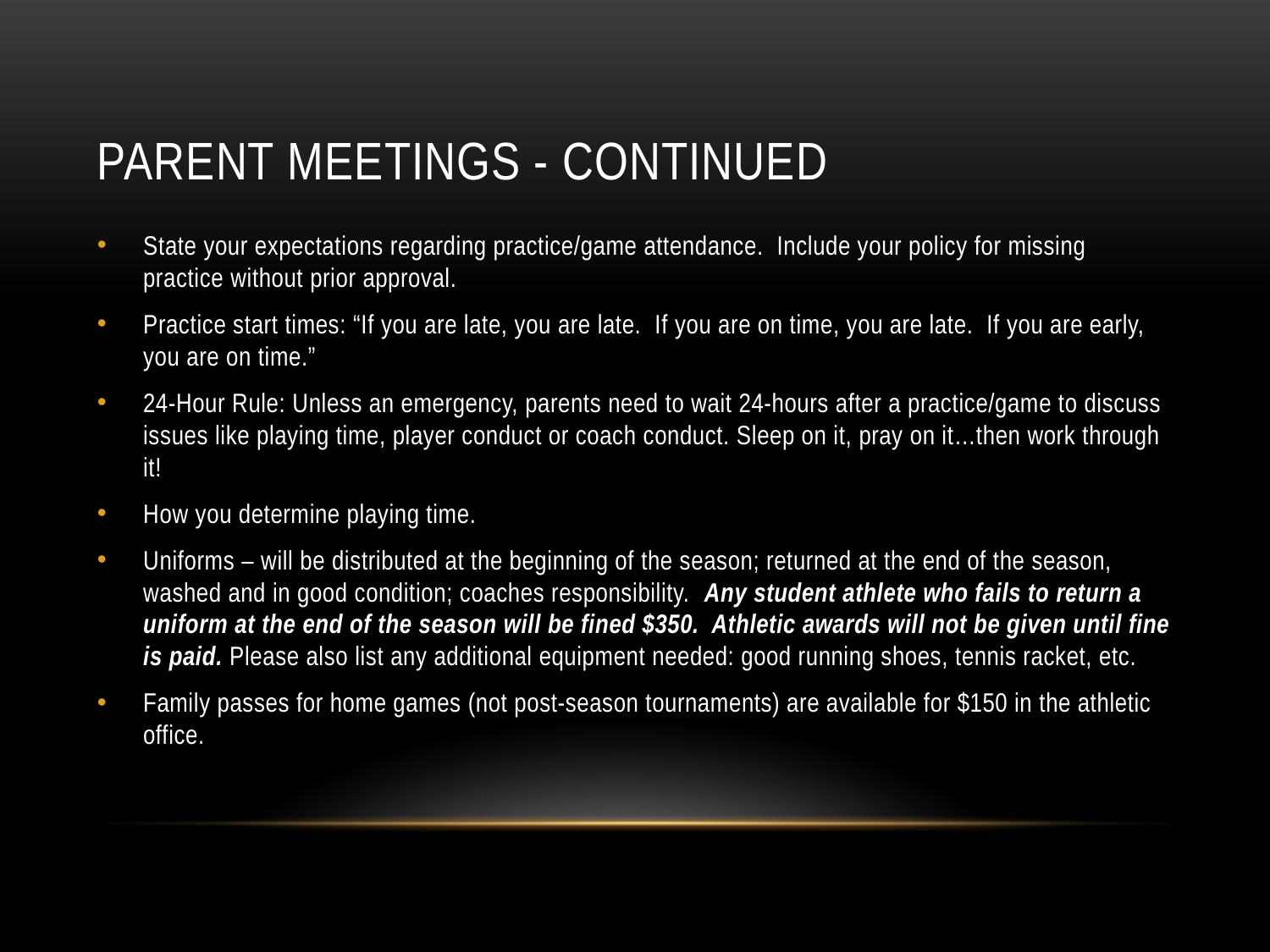

# Parent Meetings - Continued
State your expectations regarding practice/game attendance.  Include your policy for missing practice without prior approval.
Practice start times: “If you are late, you are late.  If you are on time, you are late.  If you are early, you are on time.”
24-Hour Rule: Unless an emergency, parents need to wait 24-hours after a practice/game to discuss issues like playing time, player conduct or coach conduct. Sleep on it, pray on it…then work through it!
How you determine playing time.
Uniforms – will be distributed at the beginning of the season; returned at the end of the season, washed and in good condition; coaches responsibility.  Any student athlete who fails to return a uniform at the end of the season will be fined $350.  Athletic awards will not be given until fine is paid. Please also list any additional equipment needed: good running shoes, tennis racket, etc.
Family passes for home games (not post-season tournaments) are available for $150 in the athletic office.